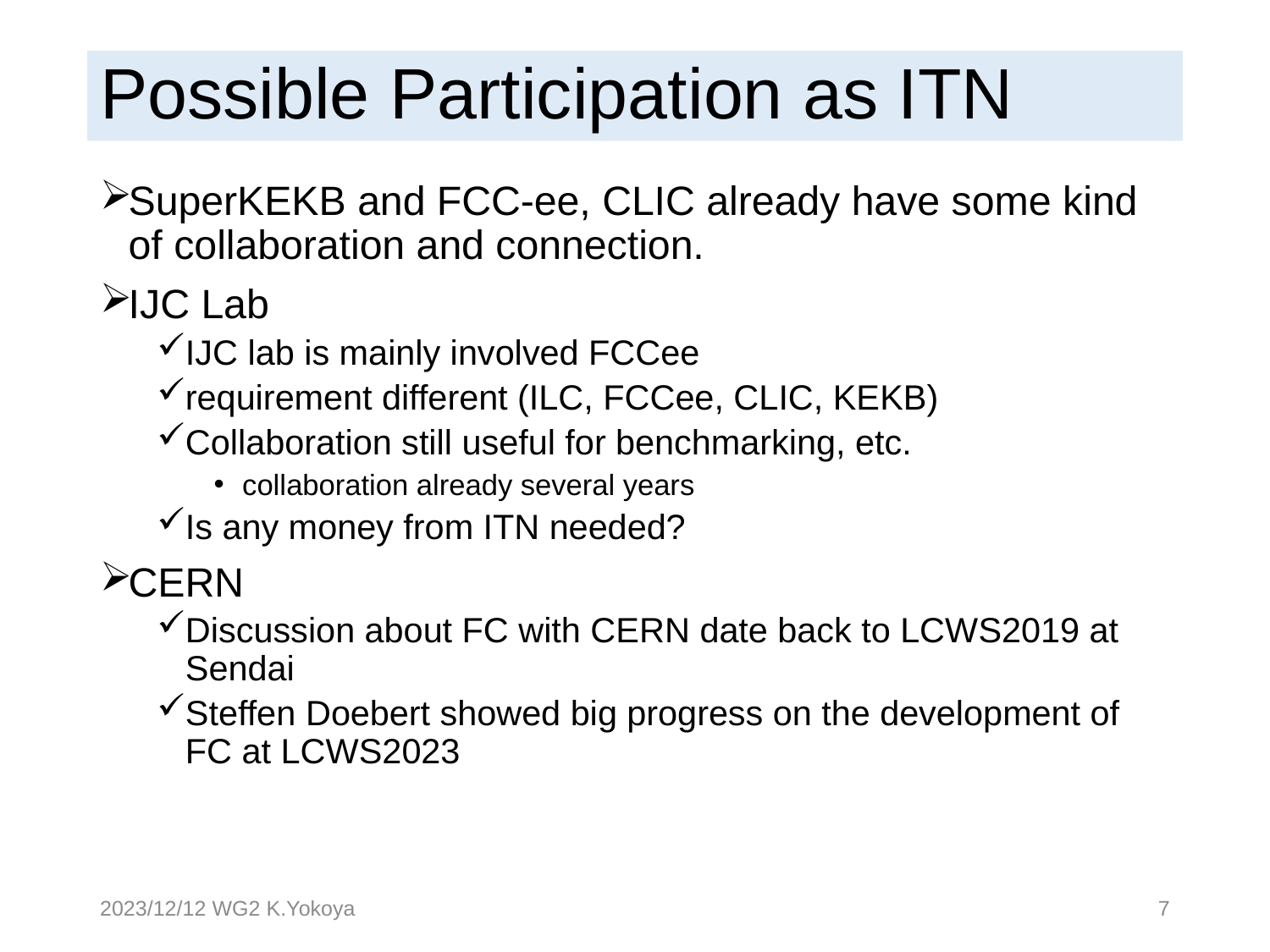

# Possible Participation as ITN
SuperKEKB and FCC-ee, CLIC already have some kind of collaboration and connection.
IJC Lab
IJC lab is mainly involved FCCee
requirement different (ILC, FCCee, CLIC, KEKB)
Collaboration still useful for benchmarking, etc.
collaboration already several years
Is any money from ITN needed?
CERN
Discussion about FC with CERN date back to LCWS2019 at Sendai
Steffen Doebert showed big progress on the development of FC at LCWS2023

2023/12/12 WG2 K.Yokoya
7